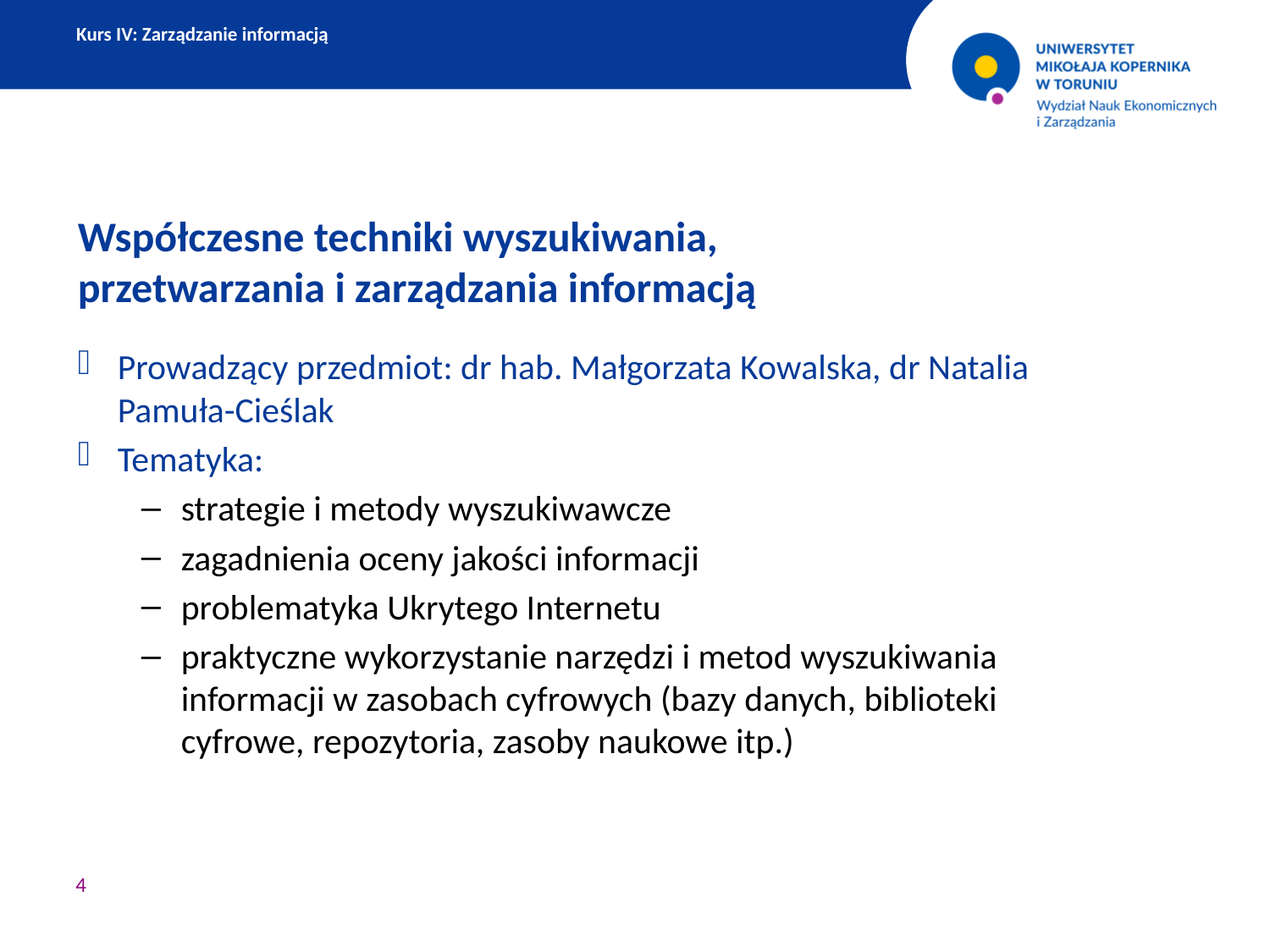

Kurs IV: Zarządzanie informacją

Współczesne techniki wyszukiwania, przetwarzania i zarządzania informacją
Prowadzący przedmiot: dr hab. Małgorzata Kowalska, dr Natalia Pamuła-Cieślak
Tematyka:
strategie i metody wyszukiwawcze
zagadnienia oceny jakości informacji
problematyka Ukrytego Internetu
praktyczne wykorzystanie narzędzi i metod wyszukiwania informacji w zasobach cyfrowych (bazy danych, biblioteki cyfrowe, repozytoria, zasoby naukowe itp.)